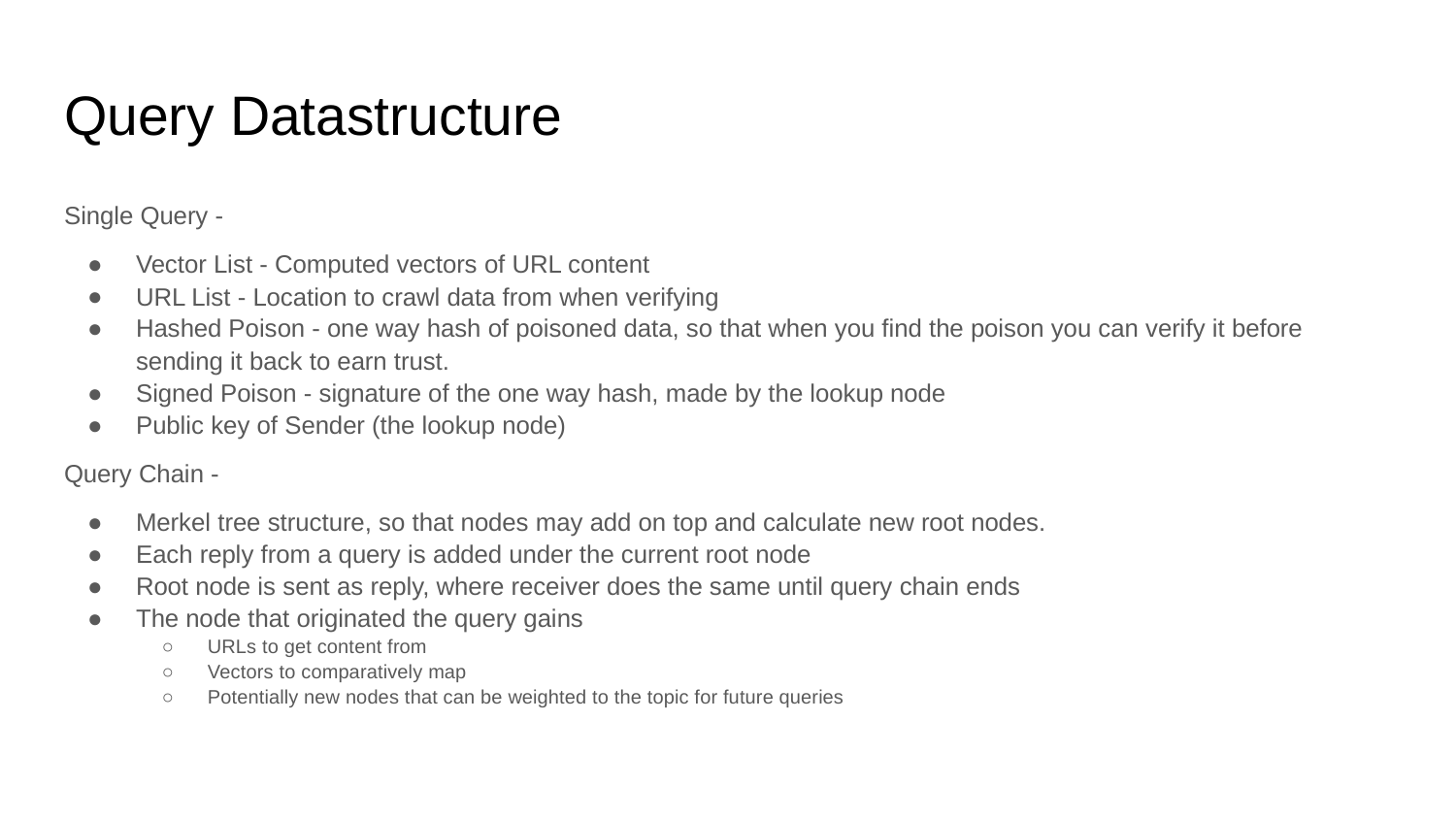

# Query Datastructure
Single Query -
Vector List - Computed vectors of URL content
URL List - Location to crawl data from when verifying
Hashed Poison - one way hash of poisoned data, so that when you find the poison you can verify it before sending it back to earn trust.
Signed Poison - signature of the one way hash, made by the lookup node
Public key of Sender (the lookup node)
Query Chain -
Merkel tree structure, so that nodes may add on top and calculate new root nodes.
Each reply from a query is added under the current root node
Root node is sent as reply, where receiver does the same until query chain ends
The node that originated the query gains
URLs to get content from
Vectors to comparatively map
Potentially new nodes that can be weighted to the topic for future queries